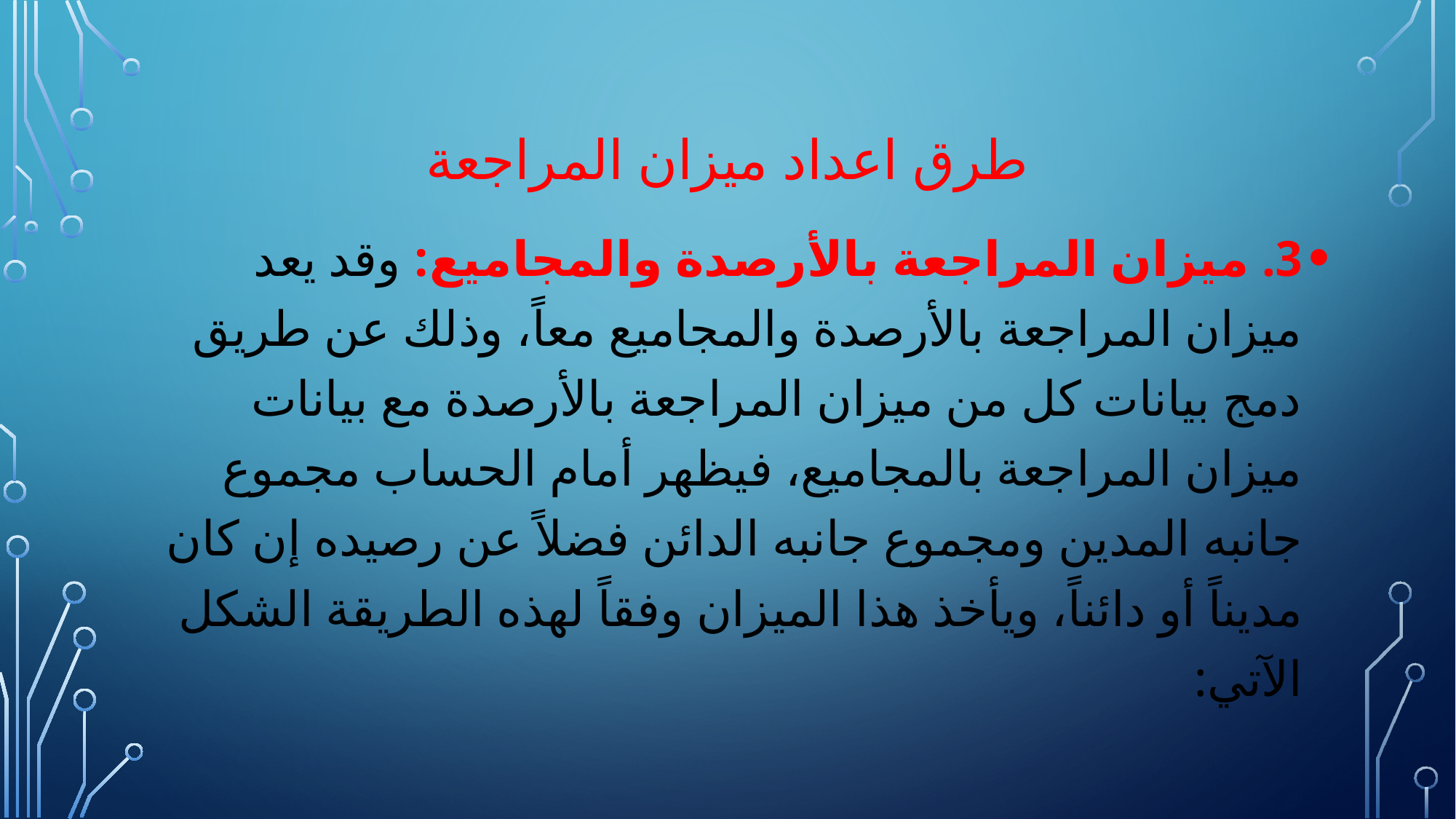

# طرق اعداد ميزان المراجعة
3. ميزان المراجعة بالأرصدة والمجاميع: وقد يعد ميزان المراجعة بالأرصدة والمجاميع معاً، وذلك عن طريق دمج بيانات كل من ميزان المراجعة بالأرصدة مع بيانات ميزان المراجعة بالمجاميع، فيظهر أمام الحساب مجموع جانبه المدين ومجموع جانبه الدائن فضلاً عن رصيده إن كان مديناً أو دائناً، ويأخذ هذا الميزان وفقاً لهذه الطريقة الشكل الآتي: